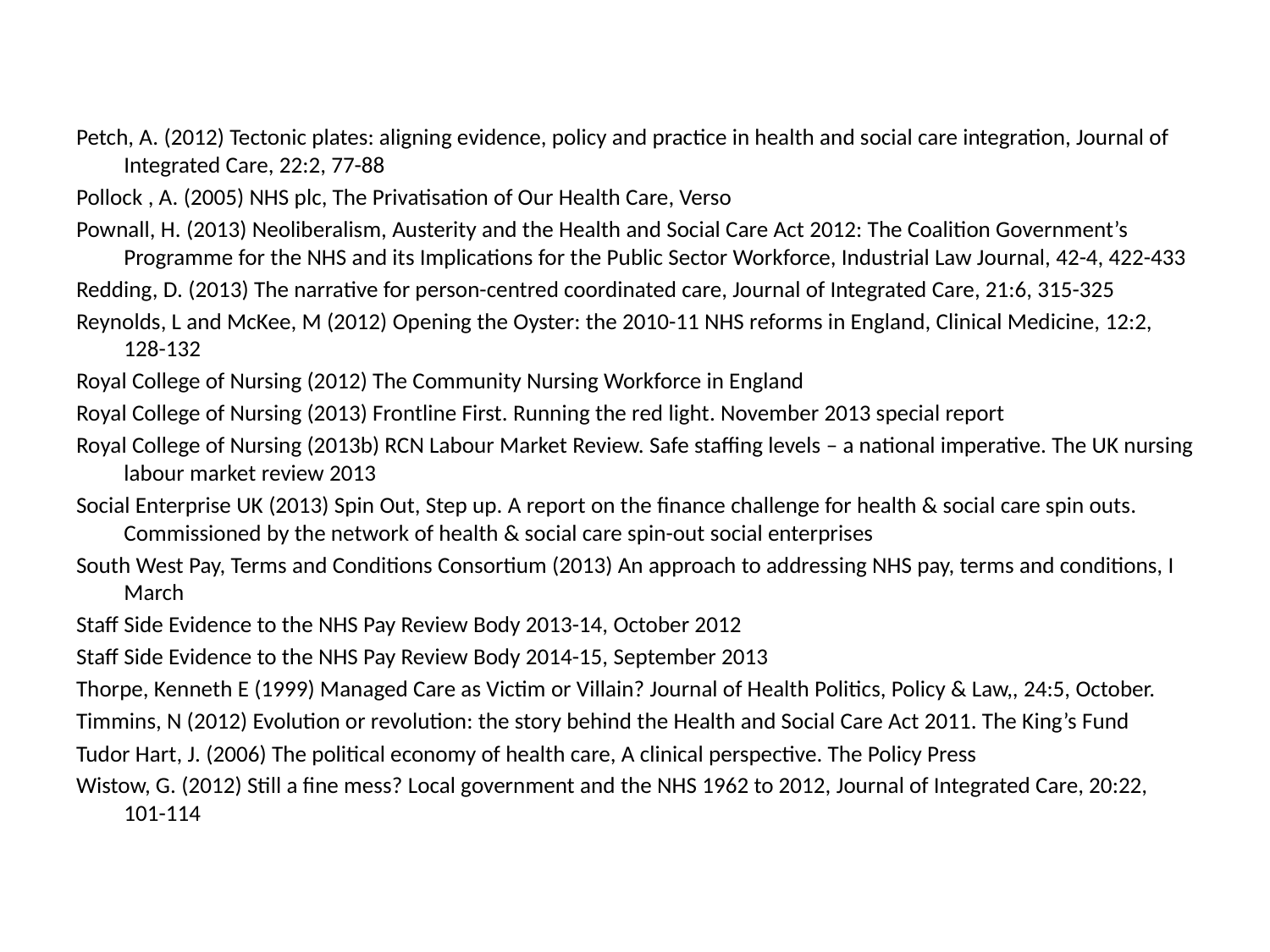

#
Petch, A. (2012) Tectonic plates: aligning evidence, policy and practice in health and social care integration, Journal of Integrated Care, 22:2, 77-88
Pollock , A. (2005) NHS plc, The Privatisation of Our Health Care, Verso
Pownall, H. (2013) Neoliberalism, Austerity and the Health and Social Care Act 2012: The Coalition Government’s Programme for the NHS and its Implications for the Public Sector Workforce, Industrial Law Journal, 42-4, 422-433
Redding, D. (2013) The narrative for person-centred coordinated care, Journal of Integrated Care, 21:6, 315-325
Reynolds, L and McKee, M (2012) Opening the Oyster: the 2010-11 NHS reforms in England, Clinical Medicine, 12:2, 128-132
Royal College of Nursing (2012) The Community Nursing Workforce in England
Royal College of Nursing (2013) Frontline First. Running the red light. November 2013 special report
Royal College of Nursing (2013b) RCN Labour Market Review. Safe staffing levels – a national imperative. The UK nursing labour market review 2013
Social Enterprise UK (2013) Spin Out, Step up. A report on the finance challenge for health & social care spin outs. Commissioned by the network of health & social care spin-out social enterprises
South West Pay, Terms and Conditions Consortium (2013) An approach to addressing NHS pay, terms and conditions, I March
Staff Side Evidence to the NHS Pay Review Body 2013-14, October 2012
Staff Side Evidence to the NHS Pay Review Body 2014-15, September 2013
Thorpe, Kenneth E (1999) Managed Care as Victim or Villain? Journal of Health Politics, Policy & Law,, 24:5, October.
Timmins, N (2012) Evolution or revolution: the story behind the Health and Social Care Act 2011. The King’s Fund
Tudor Hart, J. (2006) The political economy of health care, A clinical perspective. The Policy Press
Wistow, G. (2012) Still a fine mess? Local government and the NHS 1962 to 2012, Journal of Integrated Care, 20:22, 101-114